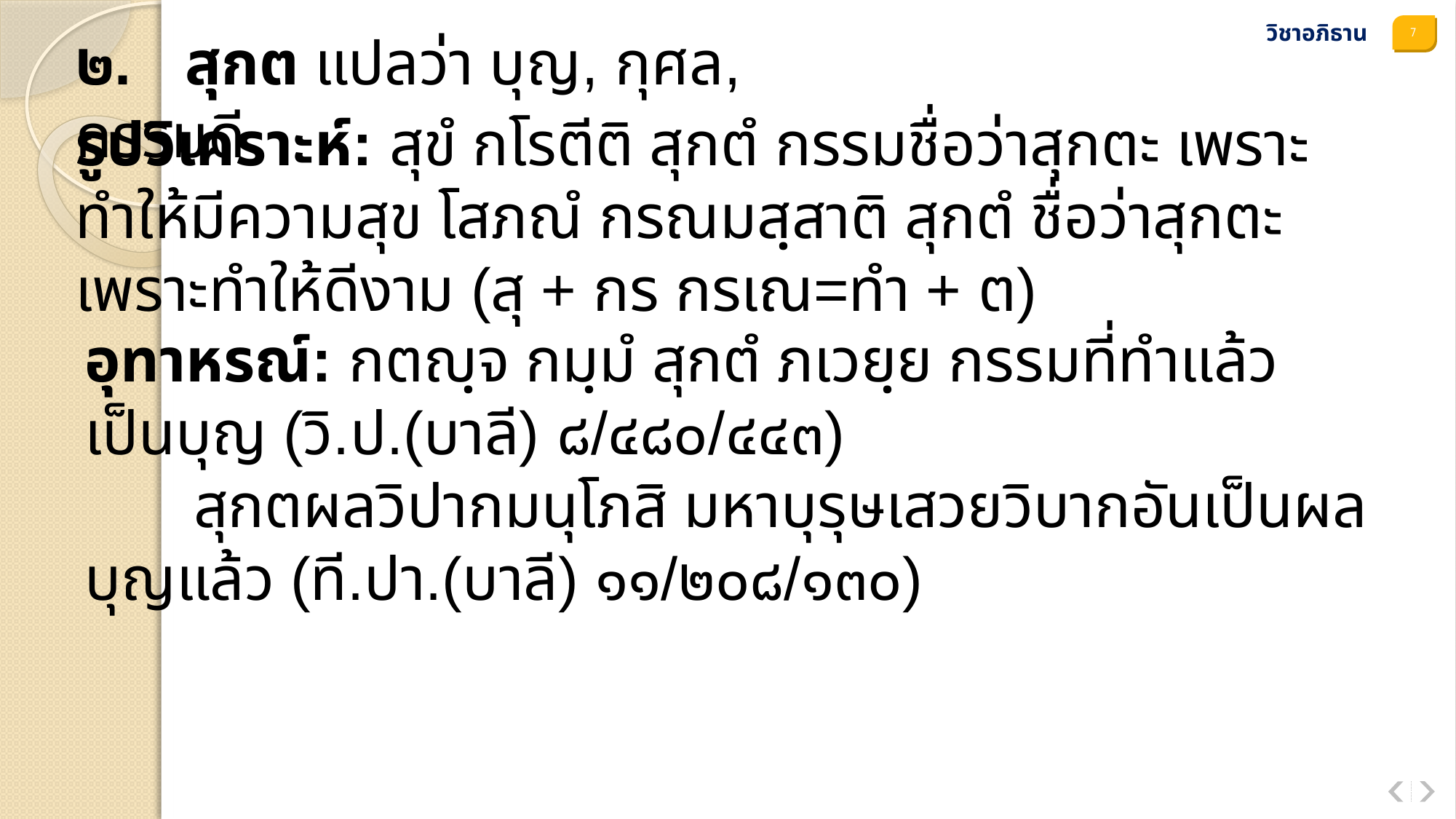

วิชาอภิธาน
๒.	สุกต แปลว่า บุญ, กุศล, กรรมดี
รูปวิเคราะห์: สุขํ กโรตีติ สุกตํ กรรมชื่อว่าสุกตะ เพราะทำให้มีความสุข โสภณํ กรณมสฺสาติ สุกตํ ชื่อว่าสุกตะ เพราะทำให้ดีงาม (สุ + กร กรเณ=ทำ + ต)
อุทาหรณ์: กตญฺจ กมฺมํ สุกตํ ภเวยฺย กรรมที่ทำแล้ว เป็นบุญ (วิ.ป.(บาลี) ๘/๔๘๐/๔๔๓)
	สุกตผลวิปากมนุโภสิ มหาบุรุษเสวยวิบากอันเป็นผลบุญแล้ว (ที.ปา.(บาลี) ๑๑/๒๐๘/๑๓๐)